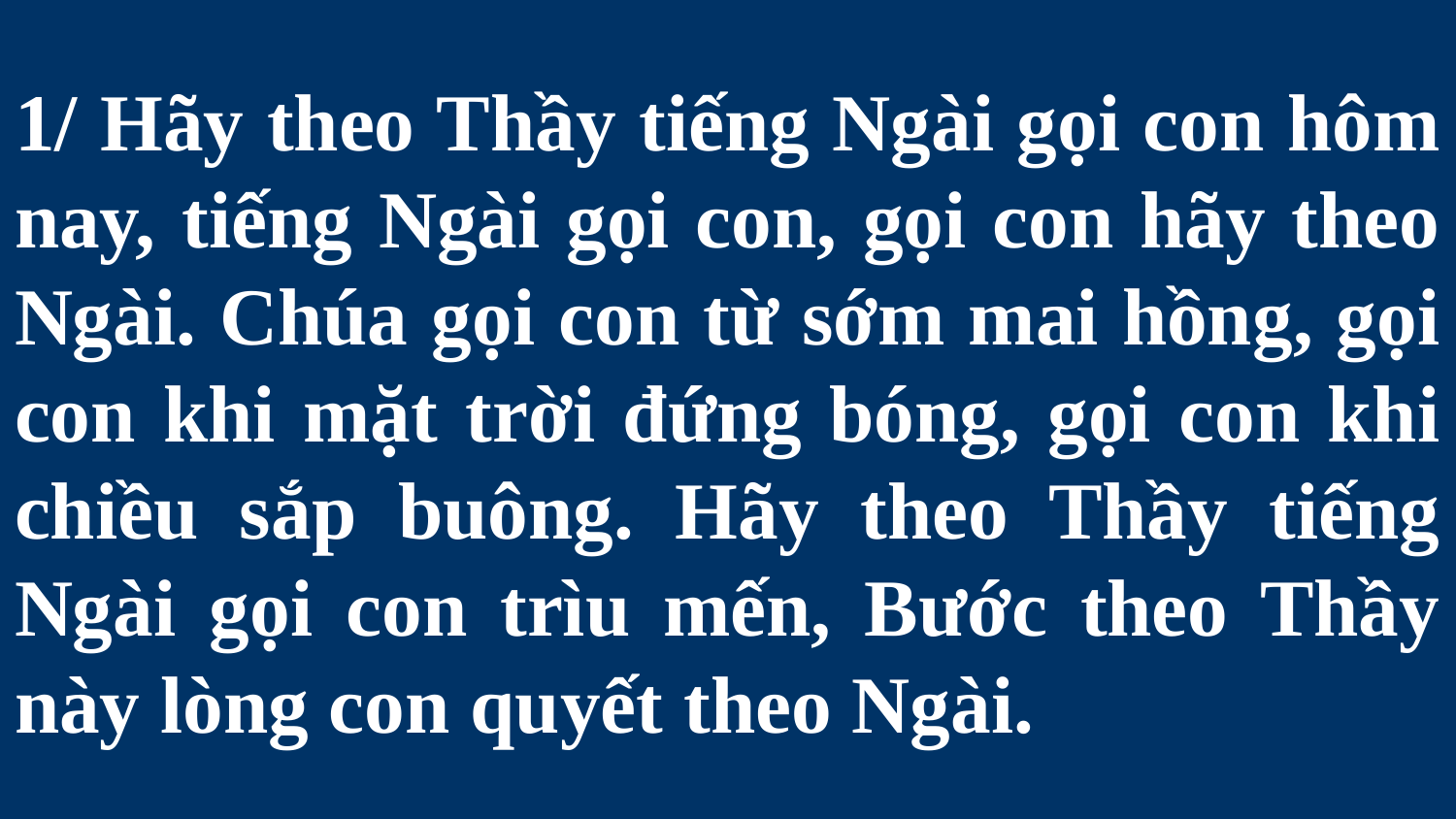

# 1/ Hãy theo Thầy tiếng Ngài gọi con hôm nay, tiếng Ngài gọi con, gọi con hãy theo Ngài. Chúa gọi con từ sớm mai hồng, gọi con khi mặt trời đứng bóng, gọi con khi chiều sắp buông. Hãy theo Thầy tiếng Ngài gọi con trìu mến, Bước theo Thầy này lòng con quyết theo Ngài.